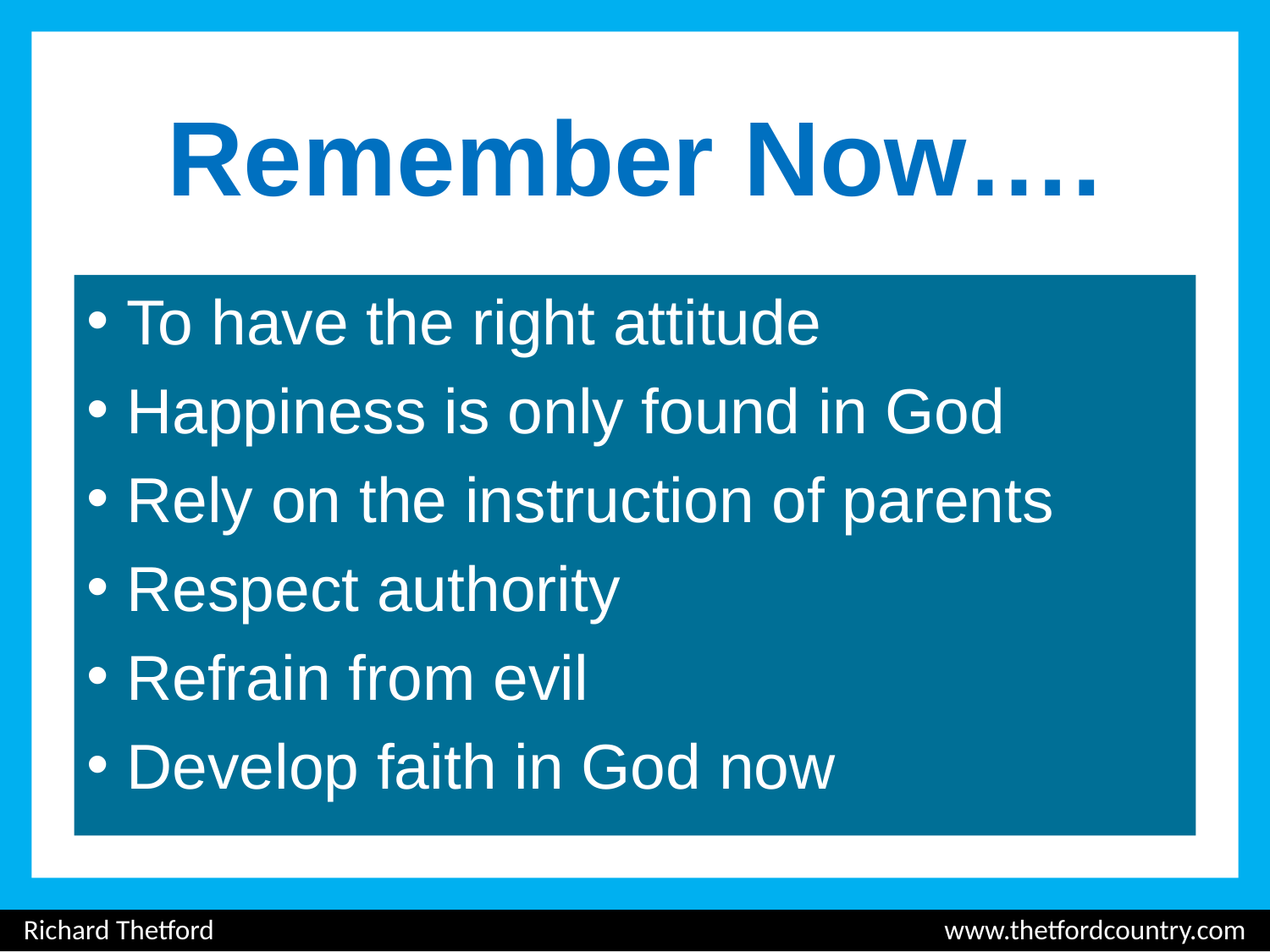

# Remember Now….
 To have the right attitude
 Happiness is only found in God
 Rely on the instruction of parents
 Respect authority
 Refrain from evil
 Develop faith in God now

Richard Thetford						     www.thetfordcountry.com